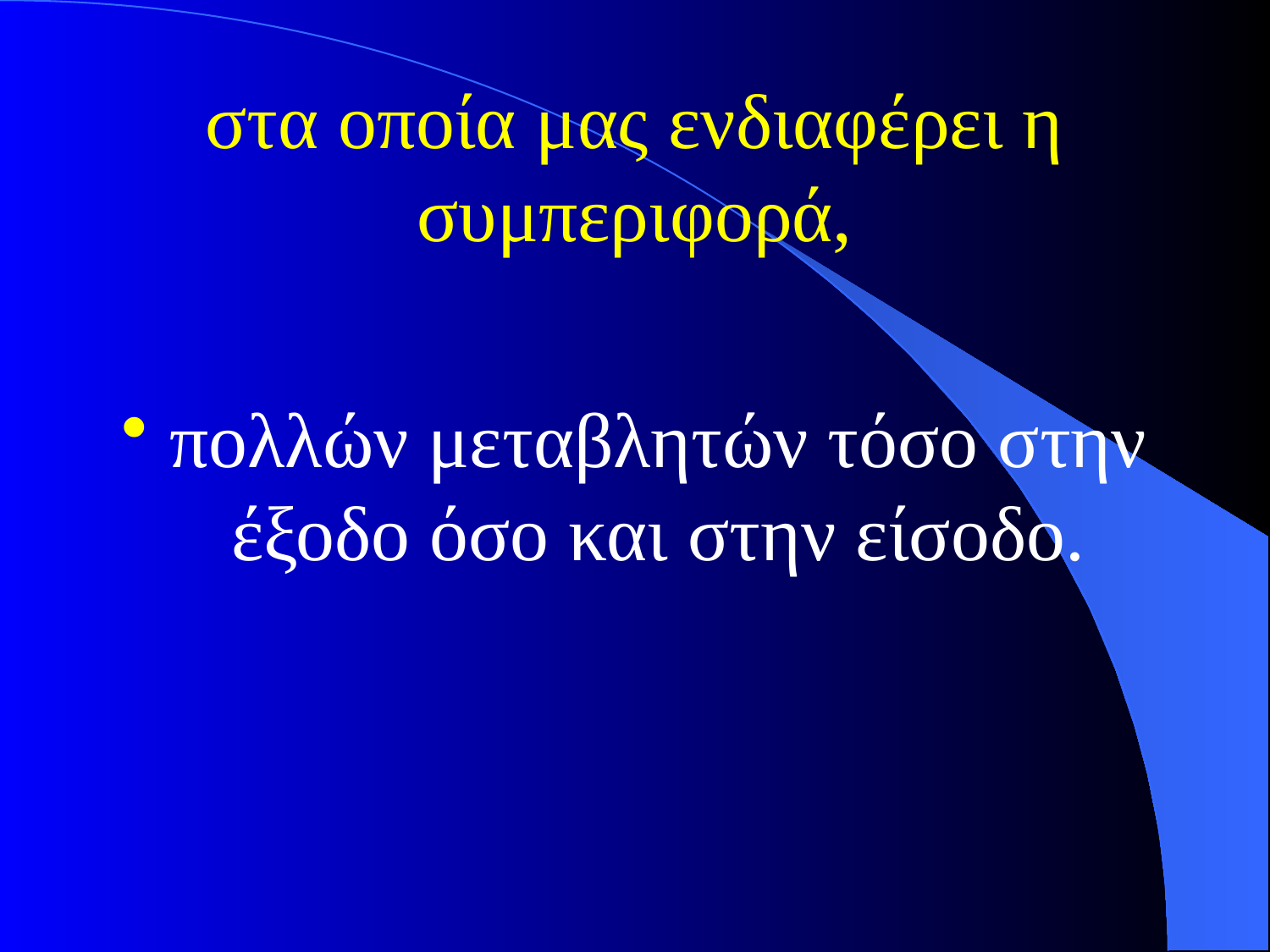

# στα οποία μας ενδιαφέρει η συμπεριφορά,

πολλών μεταβλητών τόσο στην έξοδο όσο και στην είσοδο.